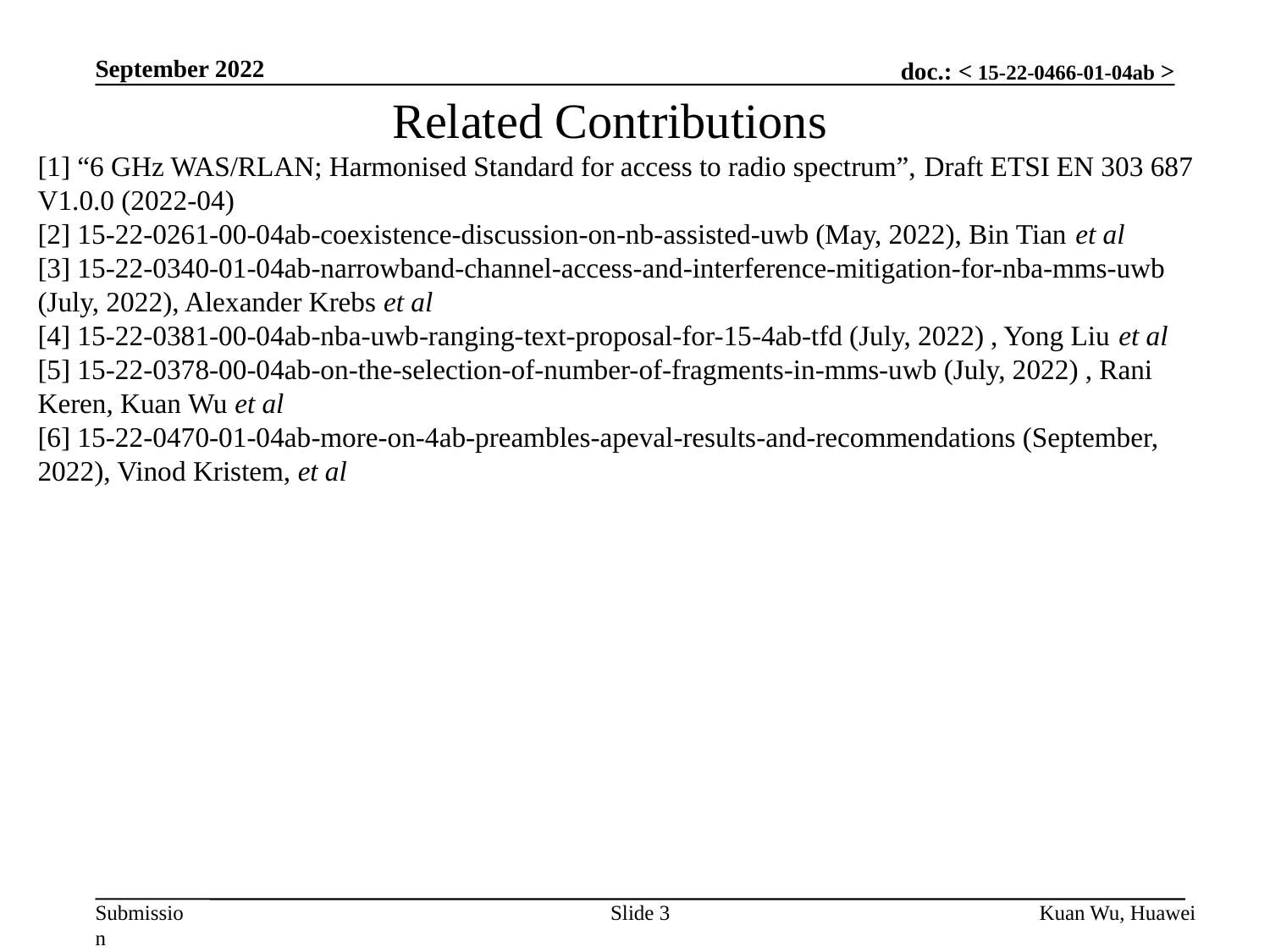

September 2022
Related Contributions
[1] “6 GHz WAS/RLAN; Harmonised Standard for access to radio spectrum”, Draft ETSI EN 303 687 V1.0.0 (2022-04)
[2] 15-22-0261-00-04ab-coexistence-discussion-on-nb-assisted-uwb (May, 2022), Bin Tian et al
[3] 15-22-0340-01-04ab-narrowband-channel-access-and-interference-mitigation-for-nba-mms-uwb (July, 2022), Alexander Krebs et al
[4] 15-22-0381-00-04ab-nba-uwb-ranging-text-proposal-for-15-4ab-tfd (July, 2022) , Yong Liu et al
[5] 15-22-0378-00-04ab-on-the-selection-of-number-of-fragments-in-mms-uwb (July, 2022) , Rani Keren, Kuan Wu et al
[6] 15-22-0470-01-04ab-more-on-4ab-preambles-apeval-results-and-recommendations (September, 2022), Vinod Kristem, et al

Slide 3
Kuan Wu, Huawei